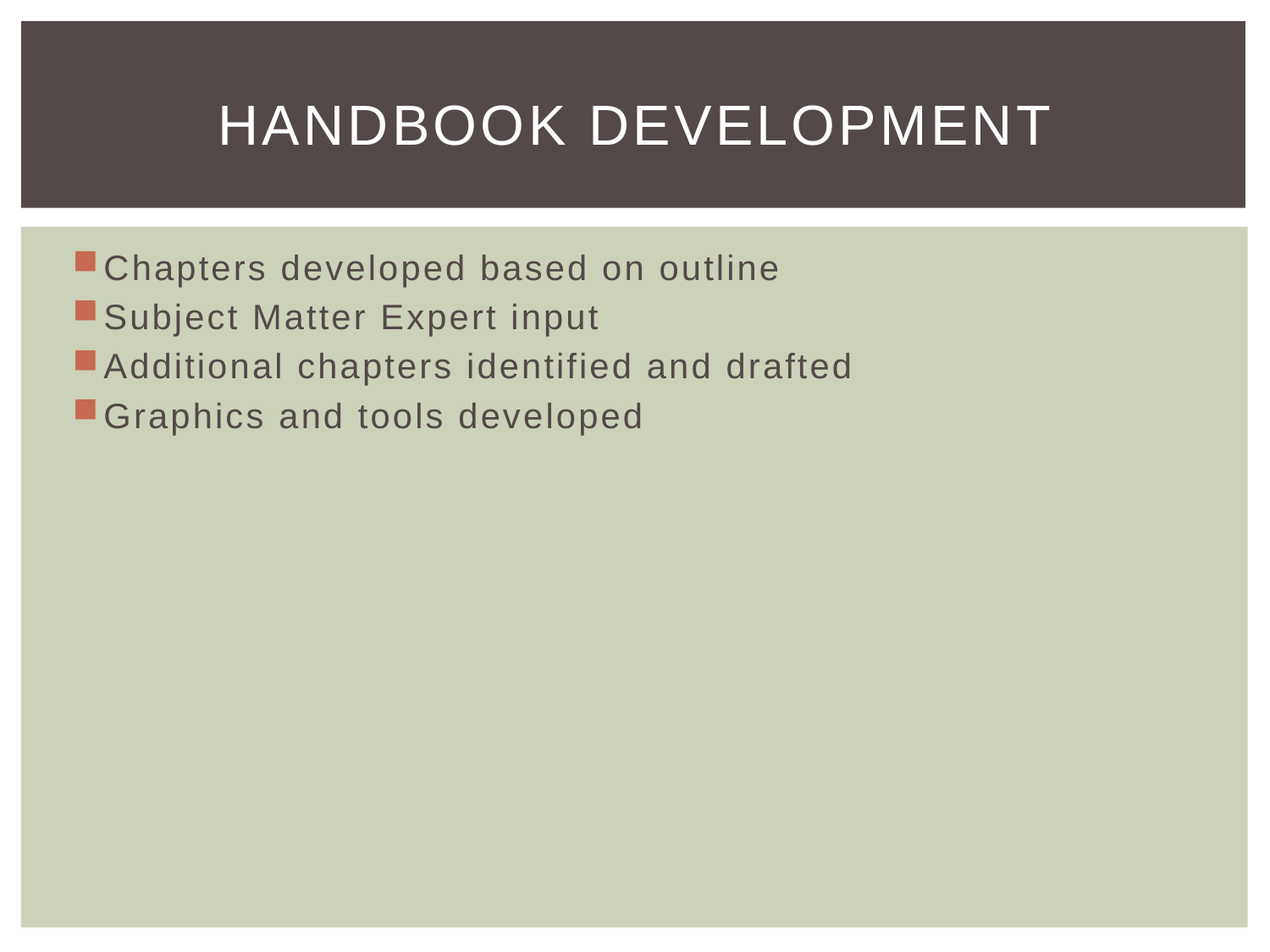

# Handbook Development
Chapters developed based on outline
Subject Matter Expert input
Additional chapters identified and drafted
Graphics and tools developed